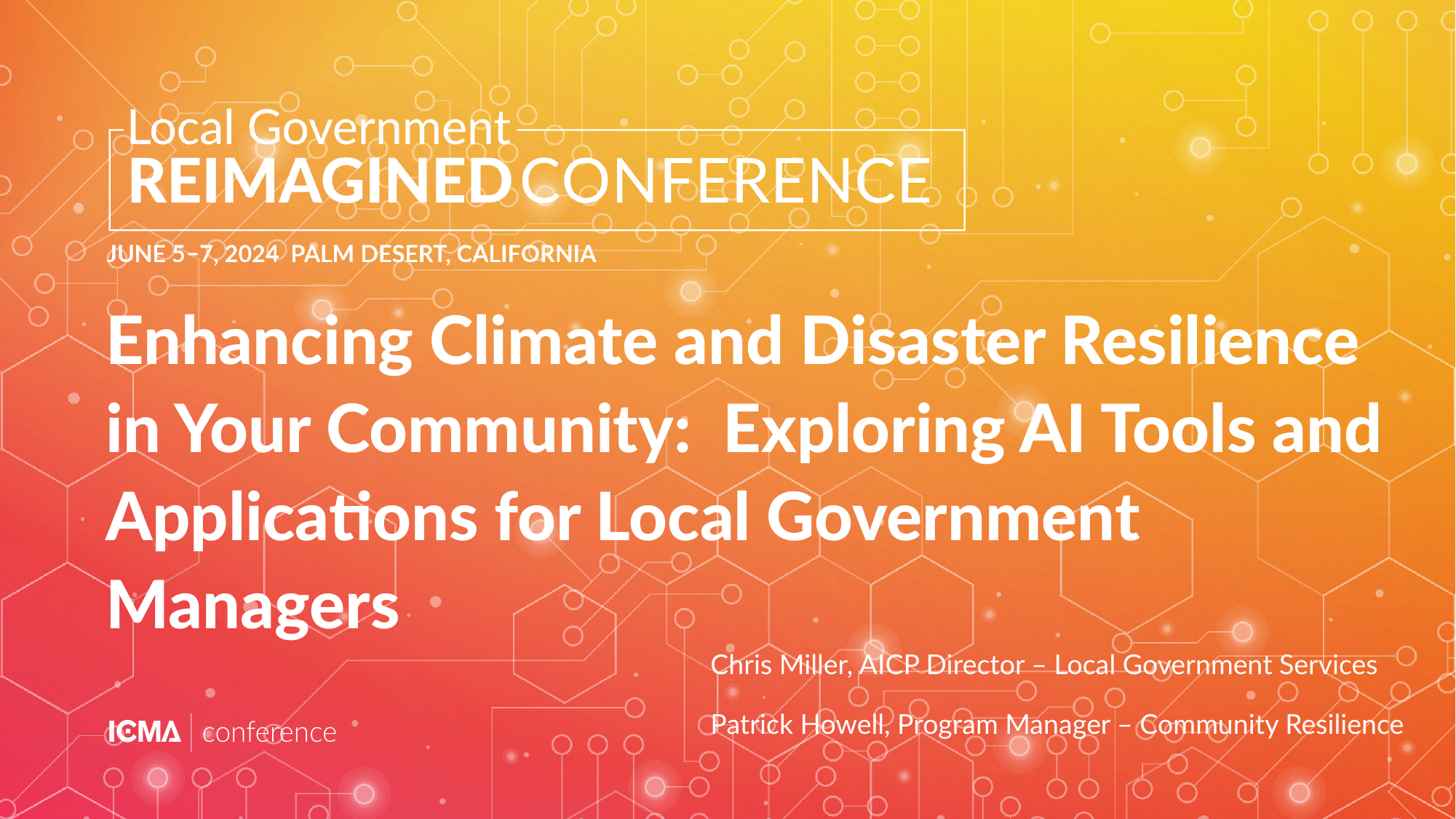

# Enhancing Climate and Disaster Resilience in Your Community:  Exploring AI Tools and Applications for Local Government Managers
Chris Miller, AICP Director – Local Government Services
Patrick Howell, Program Manager – Community Resilience